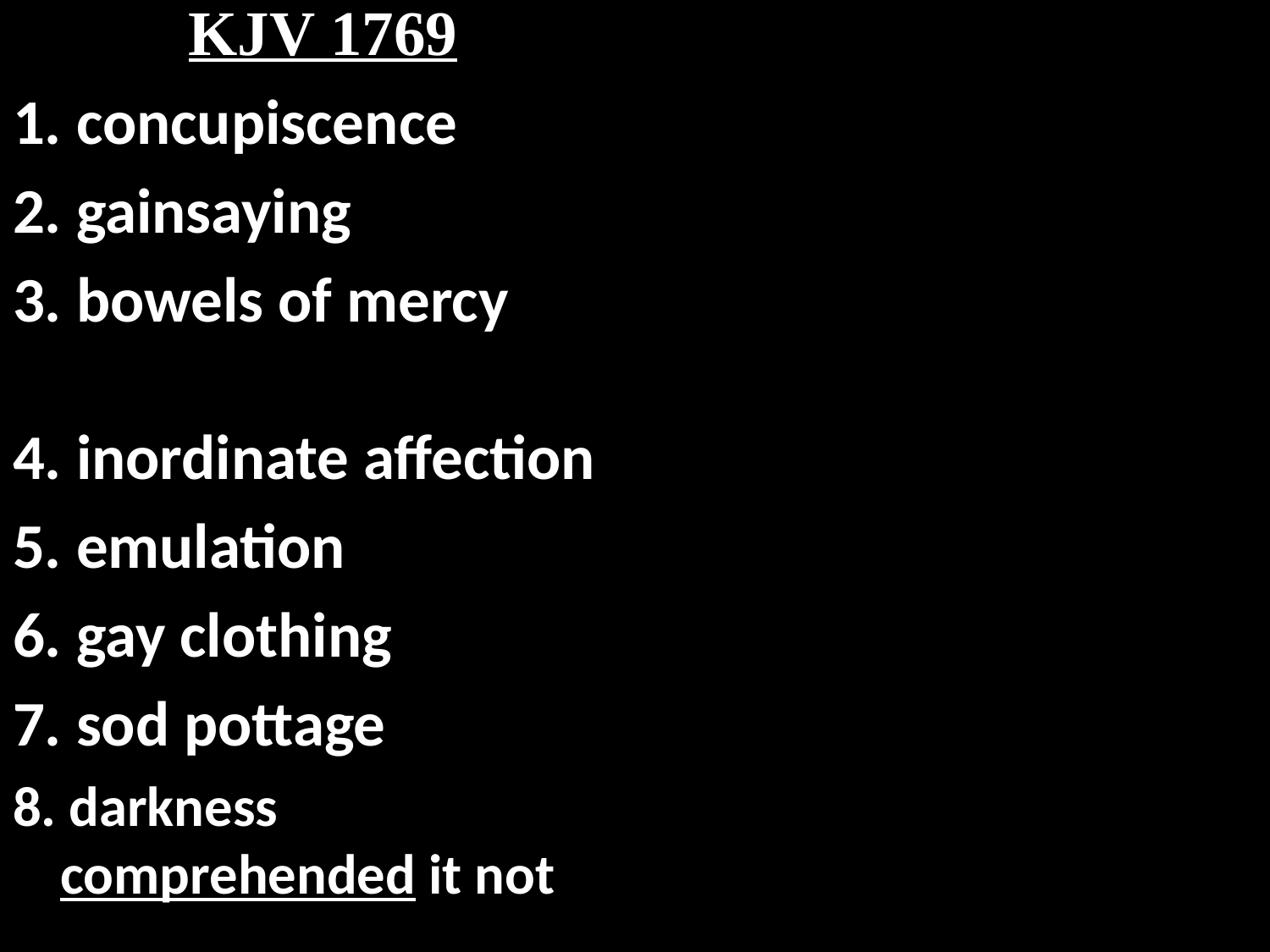

KJV 1769

1. concupiscence
2. gainsaying
3. bowels of mercy

4. inordinate affection
5. emulation
6. gay clothing
7. sod pottage
8. darkness comprehended it not